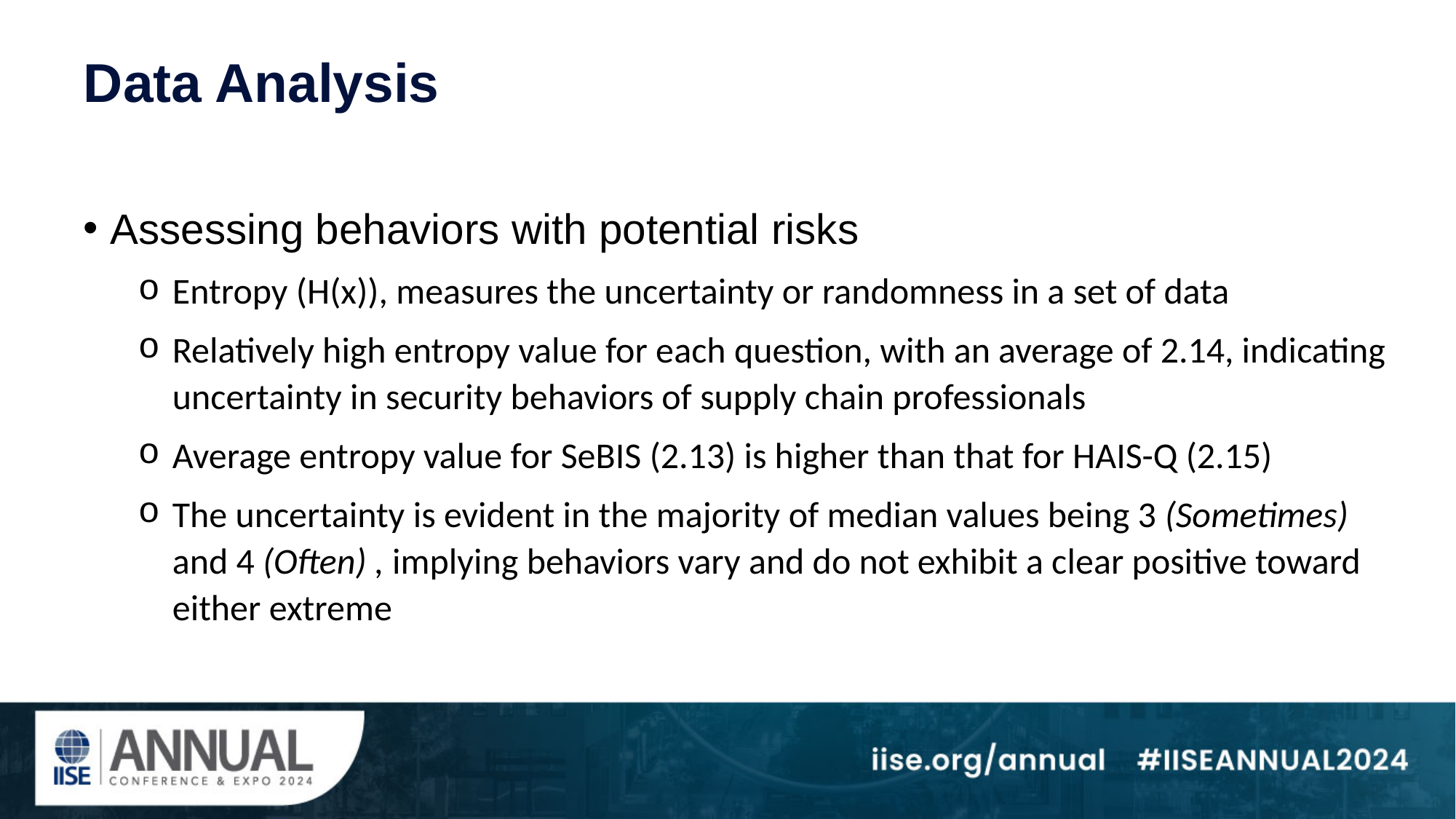

# Data Analysis
 Assessing behaviors with potential risks
Entropy (H(x)), measures the uncertainty or randomness in a set of data
Relatively high entropy value for each question, with an average of 2.14, indicating uncertainty in security behaviors of supply chain professionals
Average entropy value for SeBIS (2.13) is higher than that for HAIS-Q (2.15)
The uncertainty is evident in the majority of median values being 3 (Sometimes) and 4 (Often) , implying behaviors vary and do not exhibit a clear positive toward either extreme